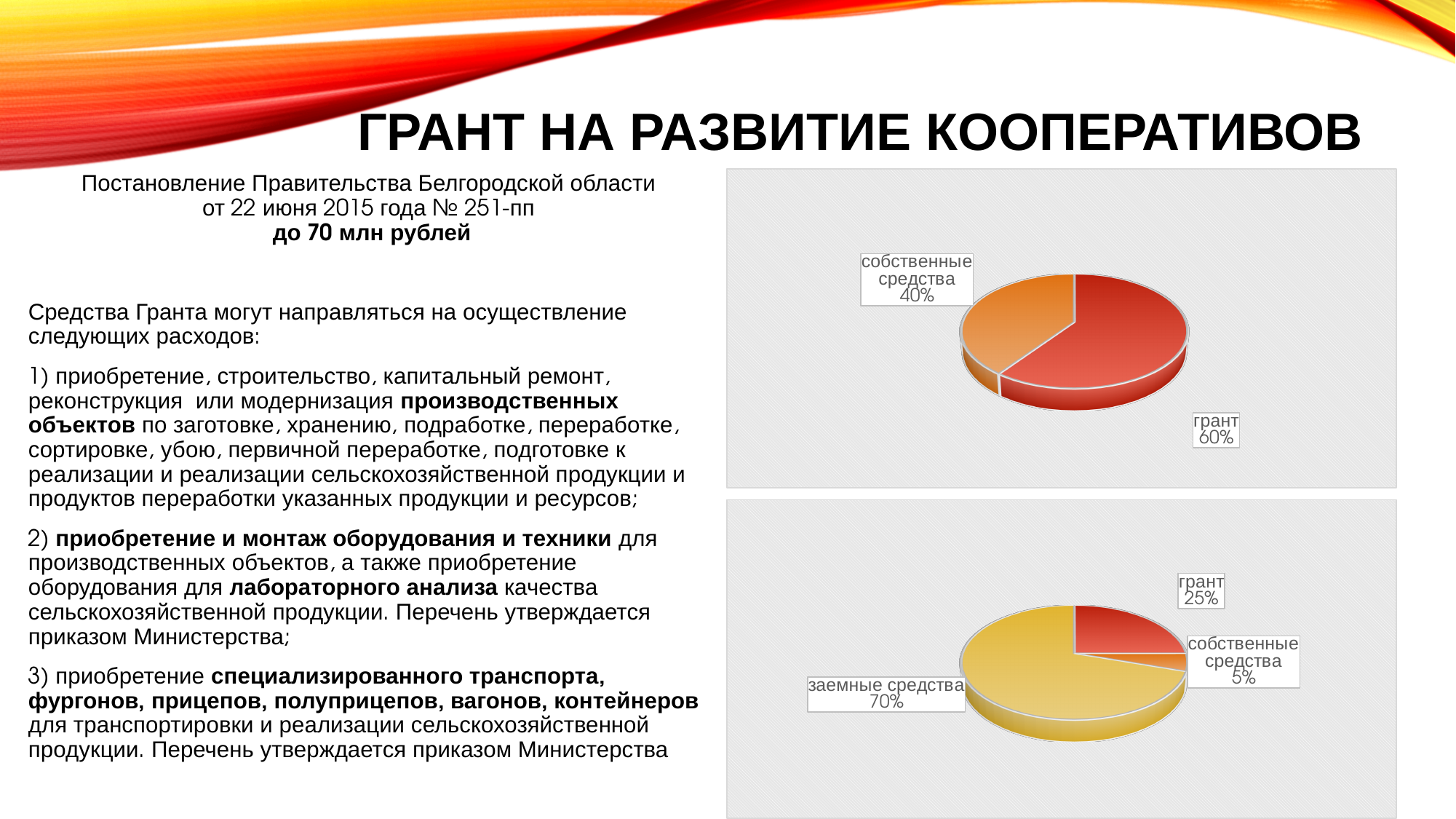

# Грант на развитие кооперативов
Постановление Правительства Белгородской области
от 22 июня 2015 года № 251-пп
до 70 млн рублей

Средства Гранта могут направляться на осуществление следующих расходов:
1) приобретение, строительство, капитальный ремонт, реконструкция  или модернизация производственных объектов по заготовке, хранению, подработке, переработке, сортировке, убою, первичной переработке, подготовке к реализации и реализации сельскохозяйственной продукции и продуктов переработки указанных продукции и ресурсов;
2) приобретение и монтаж оборудования и техники для производственных объектов, а также приобретение оборудования для лабораторного анализа качества сельскохозяйственной продукции. Перечень утверждается приказом Министерства;
3) приобретение специализированного транспорта, фургонов, прицепов, полуприцепов, вагонов, контейнеров для транспортировки и реализации сельскохозяйственной продукции. Перечень утверждается приказом Министерства

[unsupported chart]

[unsupported chart]